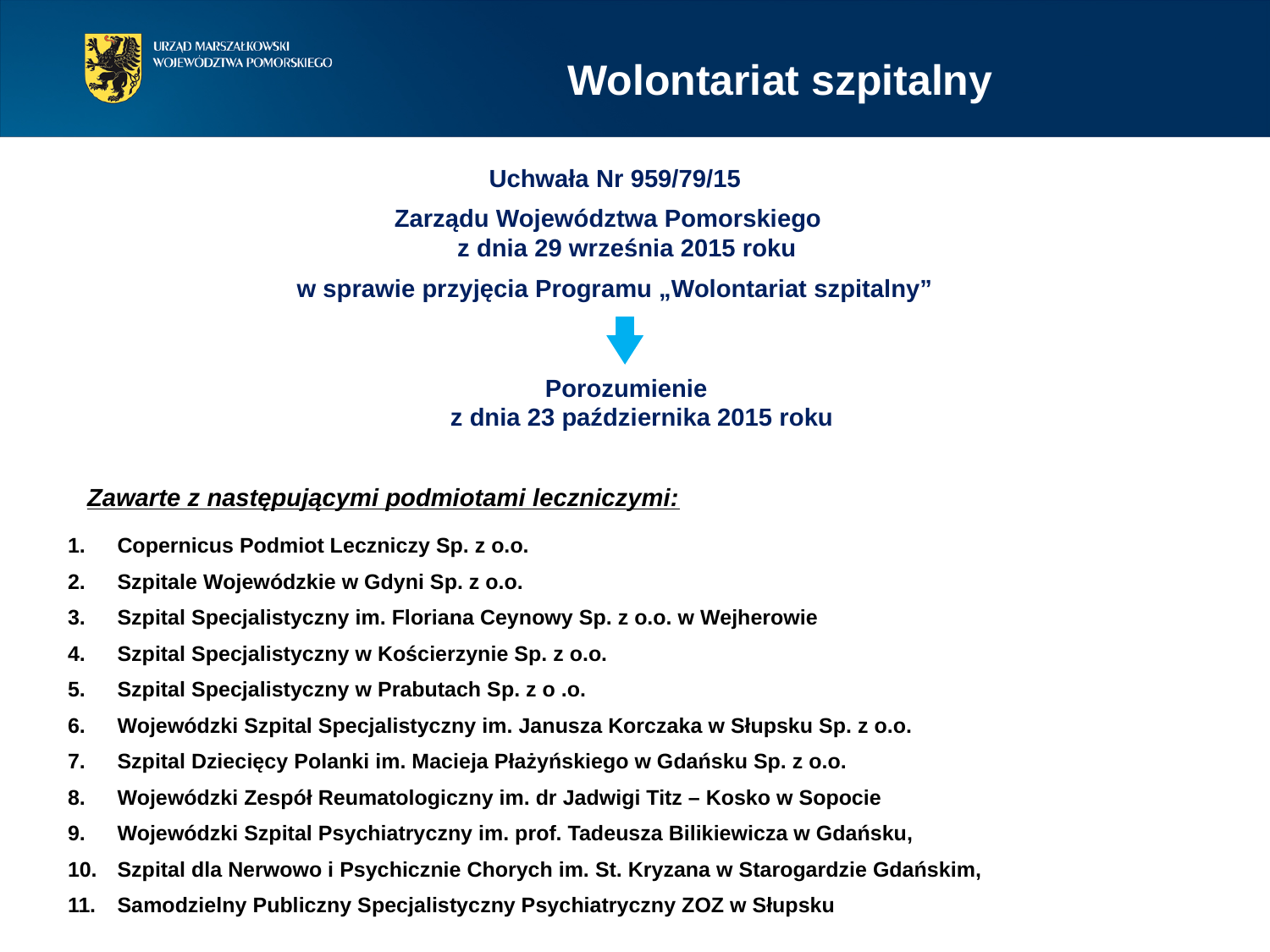

Wolontariat szpitalny
Uchwała Nr 959/79/15
Zarządu Województwa Pomorskiego
z dnia 29 września 2015 roku
w sprawie przyjęcia Programu „Wolontariat szpitalny”

Porozumienie
z dnia 23 października 2015 roku

Zawarte z następującymi podmiotami leczniczymi:

Copernicus Podmiot Leczniczy Sp. z o.o.
Szpitale Wojewódzkie w Gdyni Sp. z o.o.
Szpital Specjalistyczny im. Floriana Ceynowy Sp. z o.o. w Wejherowie
Szpital Specjalistyczny w Kościerzynie Sp. z o.o.
Szpital Specjalistyczny w Prabutach Sp. z o .o.
Wojewódzki Szpital Specjalistyczny im. Janusza Korczaka w Słupsku Sp. z o.o.
Szpital Dziecięcy Polanki im. Macieja Płażyńskiego w Gdańsku Sp. z o.o.
Wojewódzki Zespół Reumatologiczny im. dr Jadwigi Titz – Kosko w Sopocie
Wojewódzki Szpital Psychiatryczny im. prof. Tadeusza Bilikiewicza w Gdańsku,
Szpital dla Nerwowo i Psychicznie Chorych im. St. Kryzana w Starogardzie Gdańskim,
Samodzielny Publiczny Specjalistyczny Psychiatryczny ZOZ w Słupsku